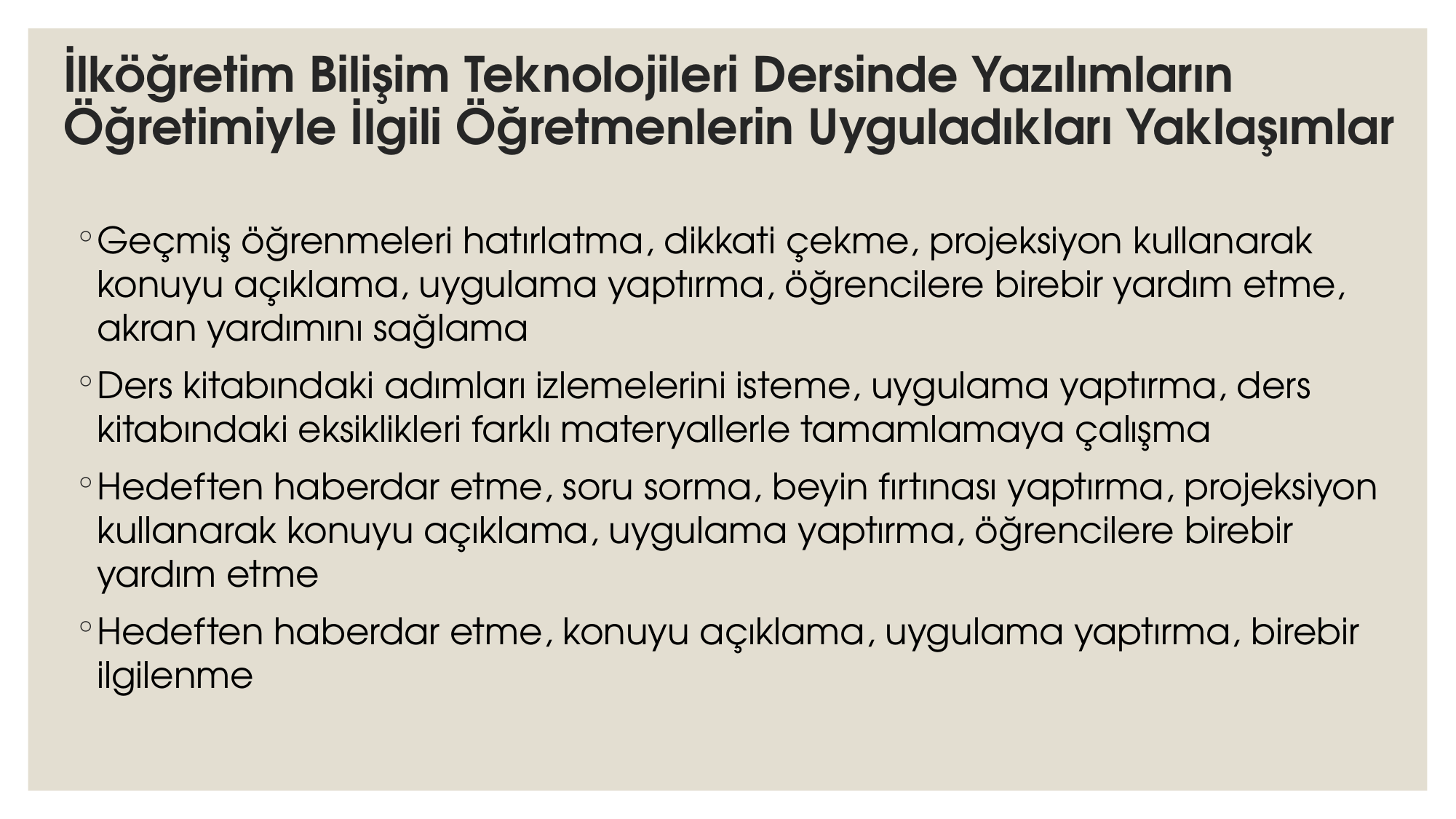

# İlköğretim Bilişim Teknolojileri Dersinde Yazılımların Öğretimiyle İlgili Öğretmenlerin Uyguladıkları Yaklaşımlar
Geçmiş öğrenmeleri hatırlatma, dikkati çekme, projeksiyon kullanarak konuyu açıklama, uygulama yaptırma, öğrencilere birebir yardım etme, akran yardımını sağlama
Ders kitabındaki adımları izlemelerini isteme, uygulama yaptırma, ders kitabındaki eksiklikleri farklı materyallerle tamamlamaya çalışma
Hedeften haberdar etme, soru sorma, beyin fırtınası yaptırma, projeksiyon kullanarak konuyu açıklama, uygulama yaptırma, öğrencilere birebir yardım etme
Hedeften haberdar etme, konuyu açıklama, uygulama yaptırma, birebir ilgilenme